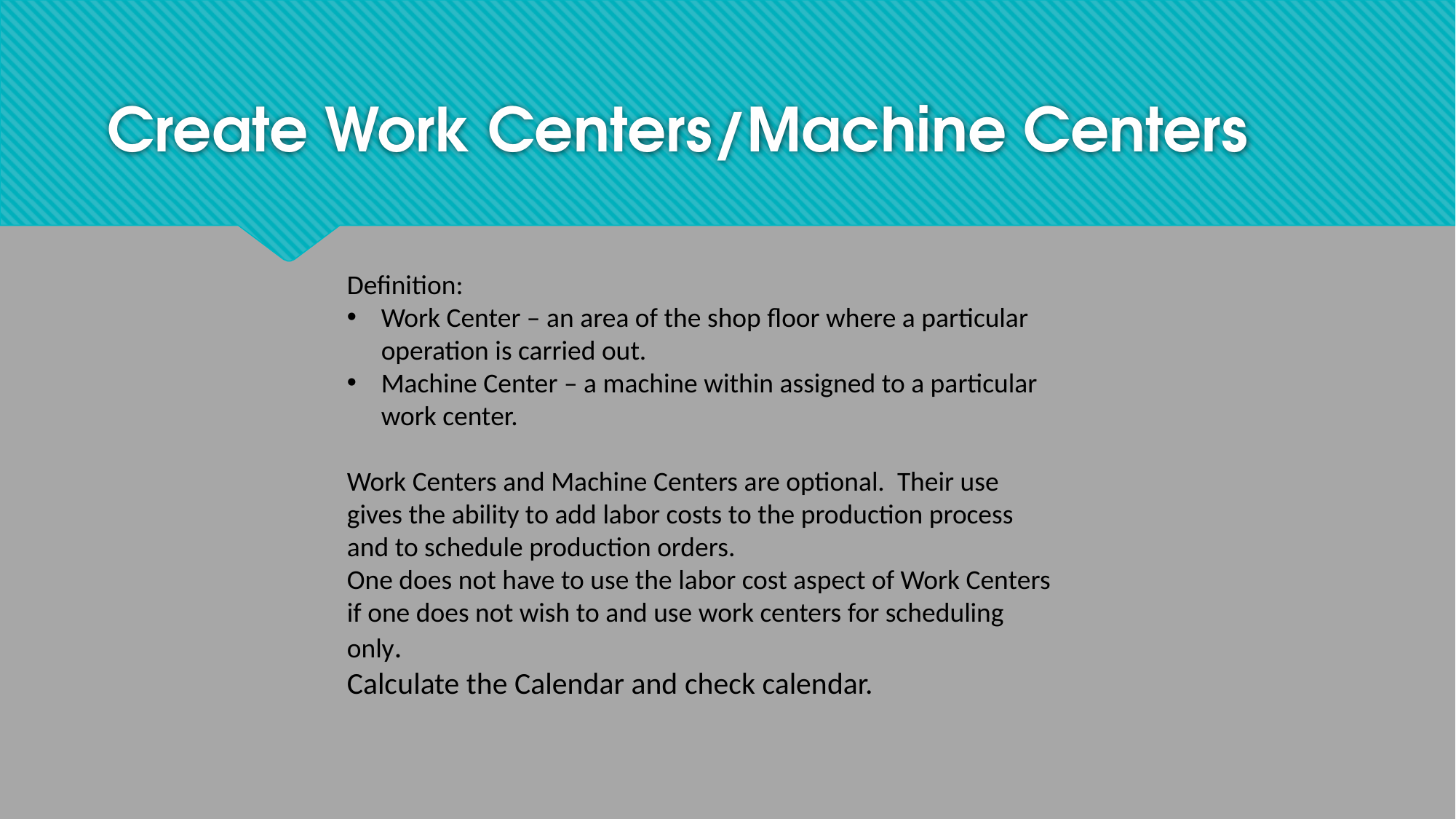

# Create Work Centers/Machine Centers
Definition:
Work Center – an area of the shop floor where a particular operation is carried out.
Machine Center – a machine within assigned to a particular work center.

Work Centers and Machine Centers are optional.  Their use gives the ability to add labor costs to the production process and to schedule production orders.
One does not have to use the labor cost aspect of Work Centers if one does not wish to and use work centers for scheduling only.
Calculate the Calendar and check calendar.